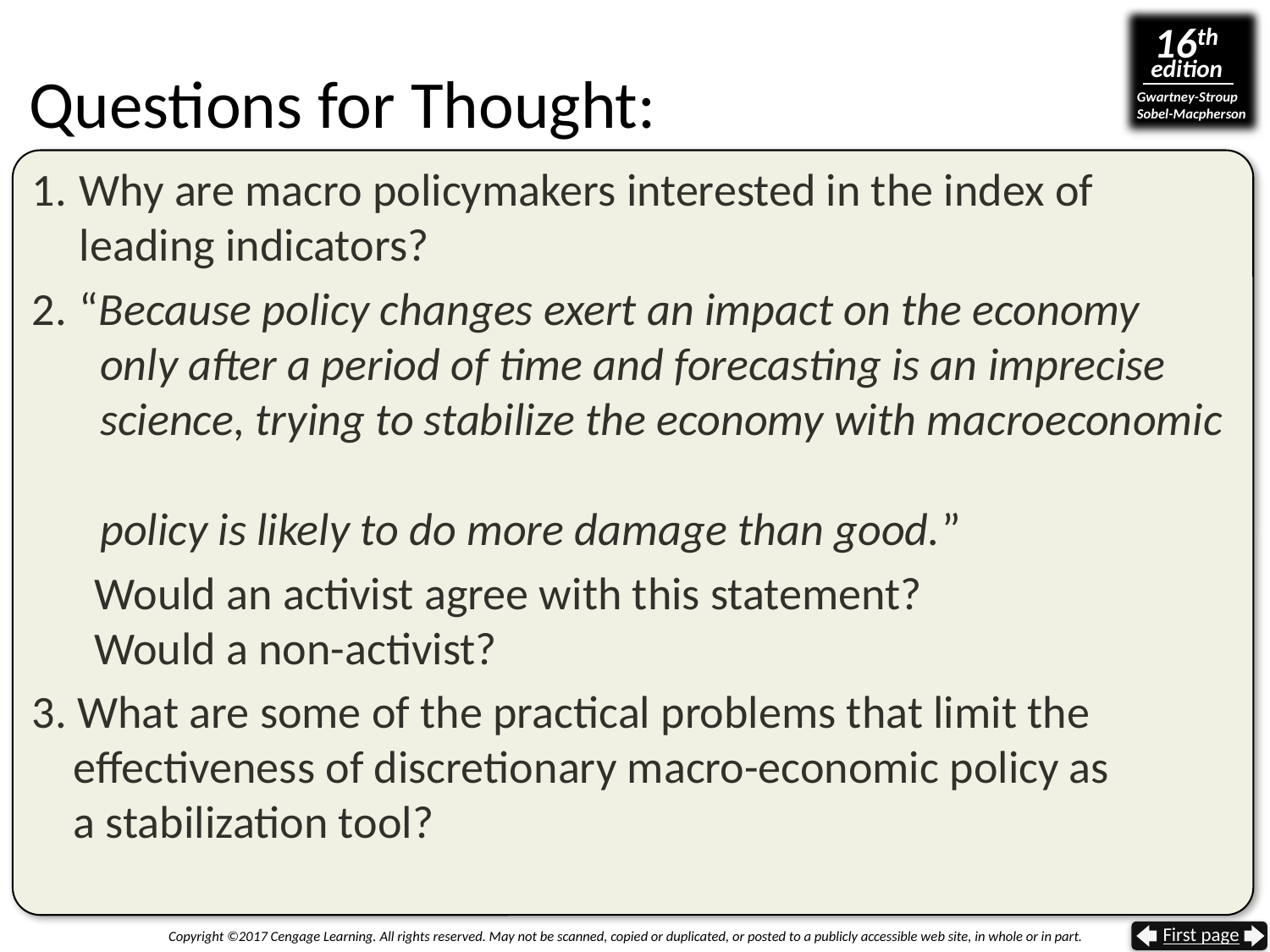

# Questions for Thought:
Why are macro policymakers interested in the index of leading indicators?
“Because policy changes exert an impact on the economy
  only after a period of time and forecasting is an imprecise
  science, trying to stabilize the economy with macroeconomic
  policy is likely to do more damage than good.”
      Would an activist agree with this statement?
      Would a non-activist?
3. What are some of the practical problems that limit the
    effectiveness of discretionary macro-economic policy as
    a stabilization tool?